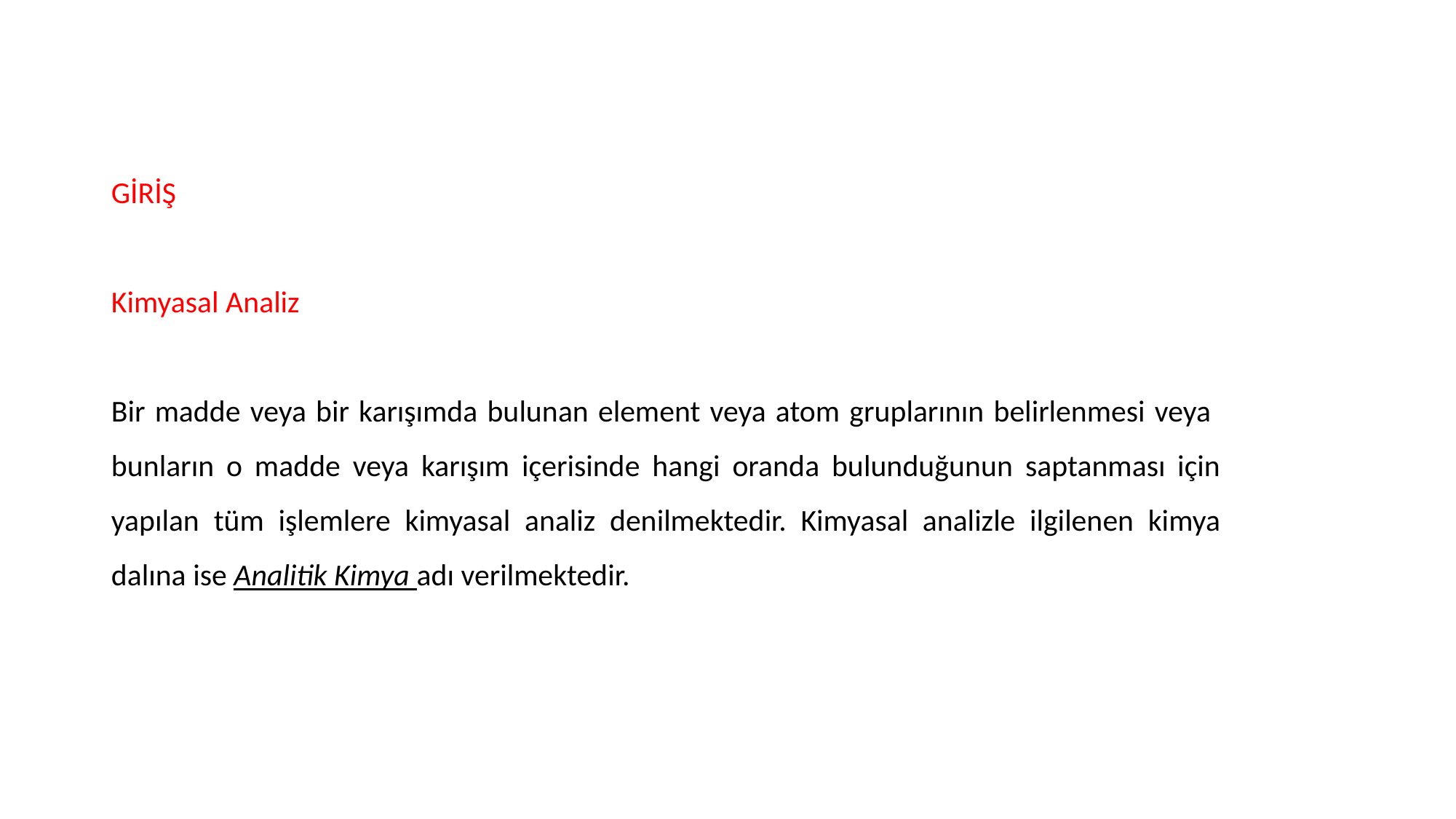

GİRİŞ

Kimyasal Analiz

Bir madde veya bir karışımda bulunan element veya atom gruplarının belirlenmesi veya  bunların o madde veya karışım içerisinde hangi oranda bulunduğunun saptanması için yapılan tüm işlemlere kimyasal analiz denilmektedir. Kimyasal analizle ilgilenen kimya dalına ise Analitik Kimya adı verilmektedir.